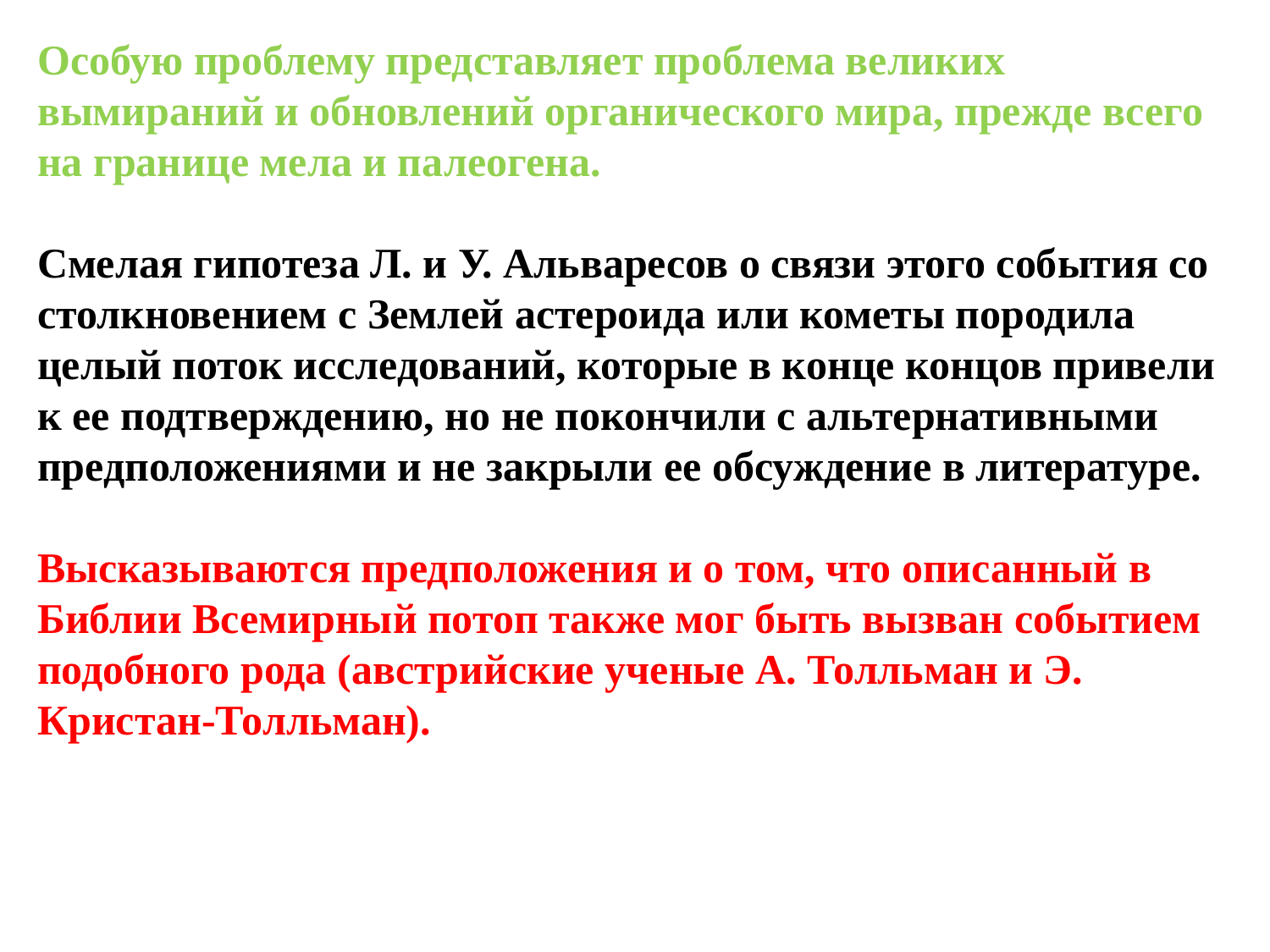

Особую проблему представляет проблема великих вымираний и обновлений органического мира, прежде всего на границе мела и палеогена.

Смелая гипотеза Л. и У. Альваресов о связи этого события со столкновением с Землей астероида или кометы породила целый поток исследований, которые в конце концов привели к ее подтверждению, но не покончили с альтернативными предположениями и не закрыли ее обсуждение в литературе.

Высказываются предположения и о том, что описанный в Библии Всемирный потоп также мог быть вызван событием подобного рода (австрийские ученые А. Толльман и Э. Кристан-Толльман).